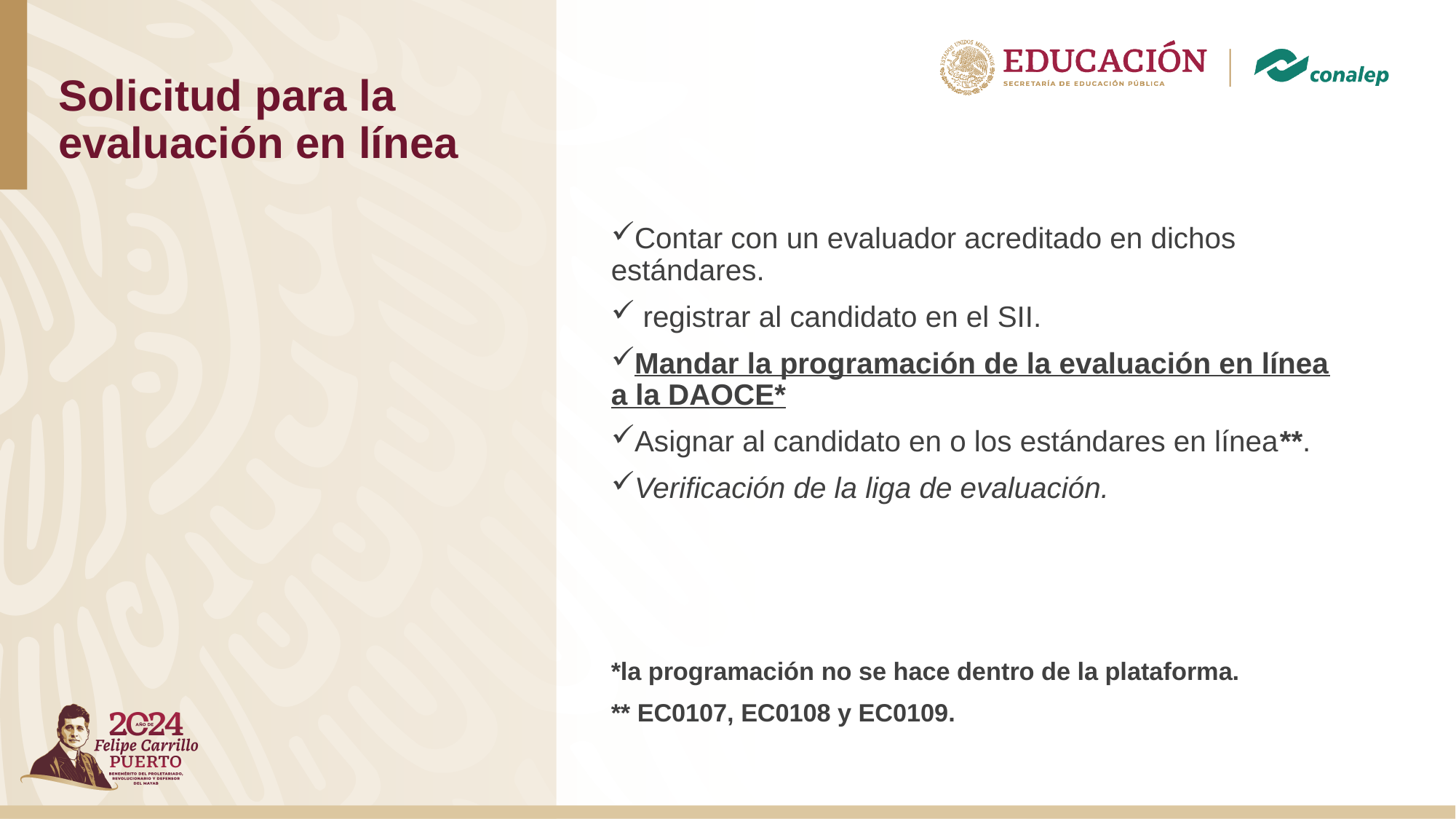

# Solicitud para la evaluación en línea
Contar con un evaluador acreditado en dichos estándares.
 registrar al candidato en el SII.
Mandar la programación de la evaluación en línea a la DAOCE*
Asignar al candidato en o los estándares en línea**.
Verificación de la liga de evaluación.

*la programación no se hace dentro de la plataforma.
** EC0107, EC0108 y EC0109.